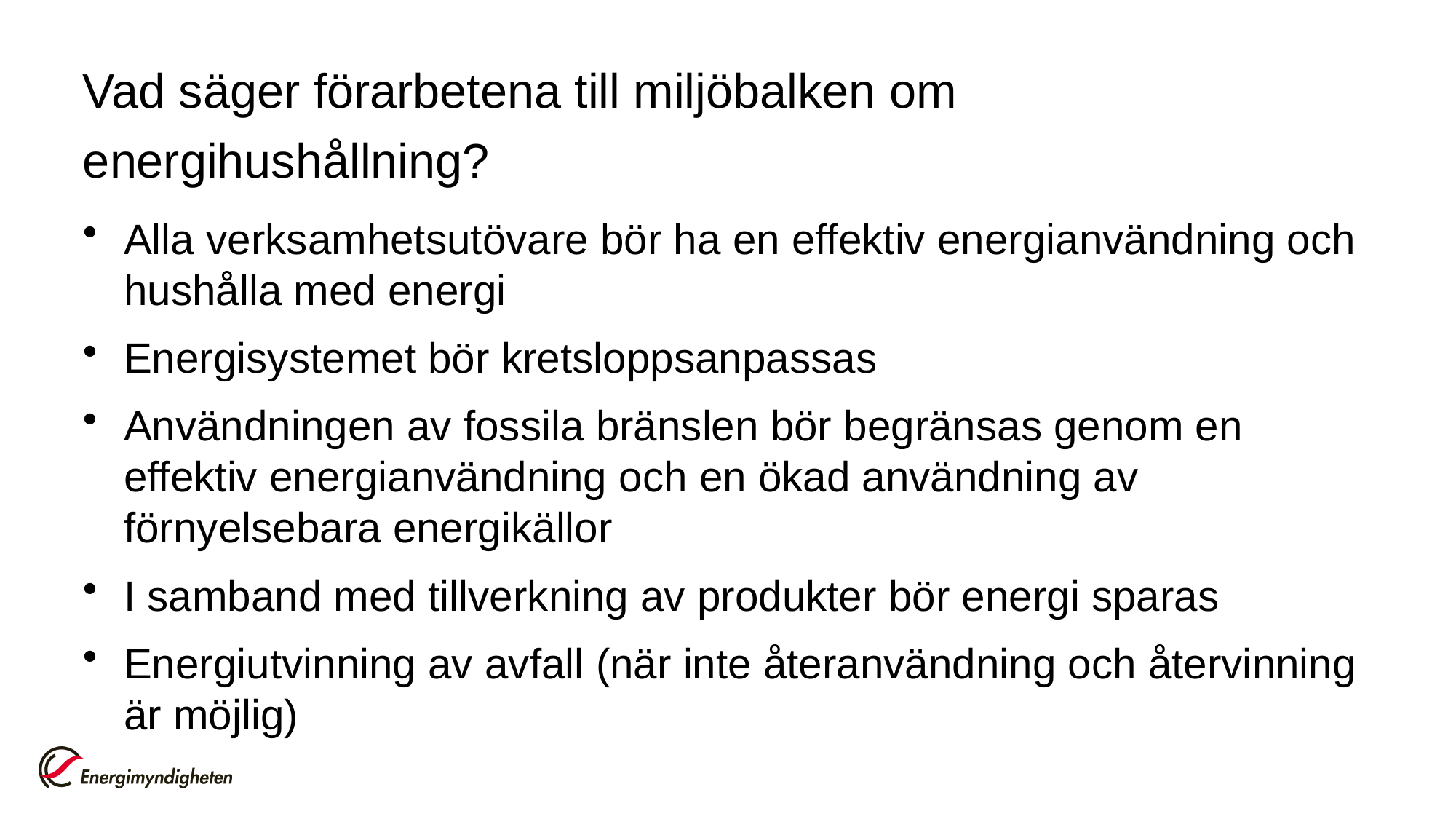

# Vad säger förarbetena till miljöbalken om energihushållning?
Alla verksamhetsutövare bör ha en effektiv energianvändning och hushålla med energi
Energisystemet bör kretsloppsanpassas
Användningen av fossila bränslen bör begränsas genom en effektiv energianvändning och en ökad användning av förnyelsebara energikällor
I samband med tillverkning av produkter bör energi sparas
Energiutvinning av avfall (när inte återanvändning och återvinning är möjlig)